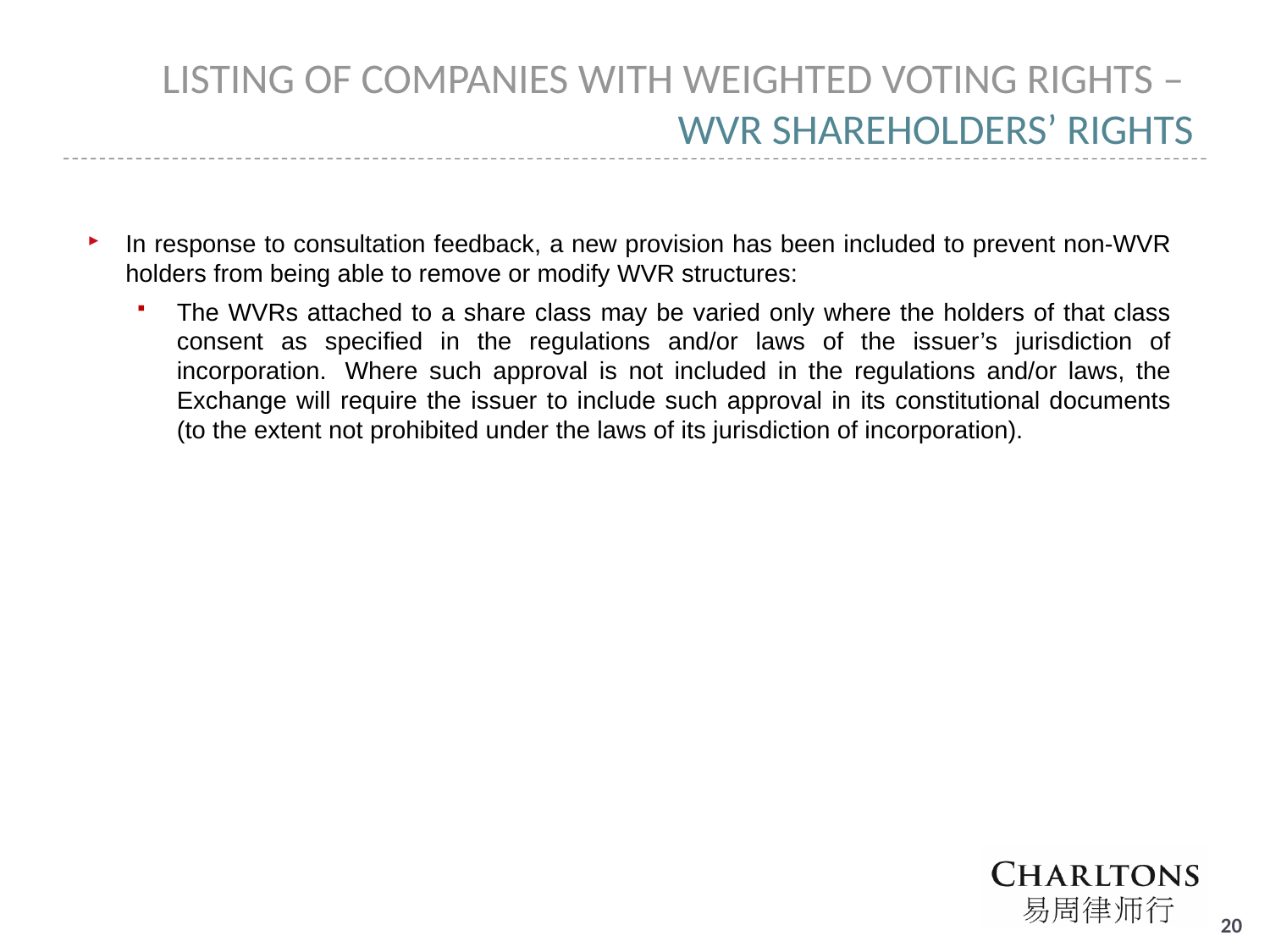

# LISTING OF COMPANIES WITH WEIGHTED VOTING RIGHTS – WVR SHAREHOLDERS’ RIGHTS

In response to consultation feedback, a new provision has been included to prevent non-WVR holders from being able to remove or modify WVR structures:
The WVRs attached to a share class may be varied only where the holders of that class consent as specified in the regulations and/or laws of the issuer’s jurisdiction of incorporation.  Where such approval is not included in the regulations and/or laws, the Exchange will require the issuer to include such approval in its constitutional documents (to the extent not prohibited under the laws of its jurisdiction of incorporation).
20